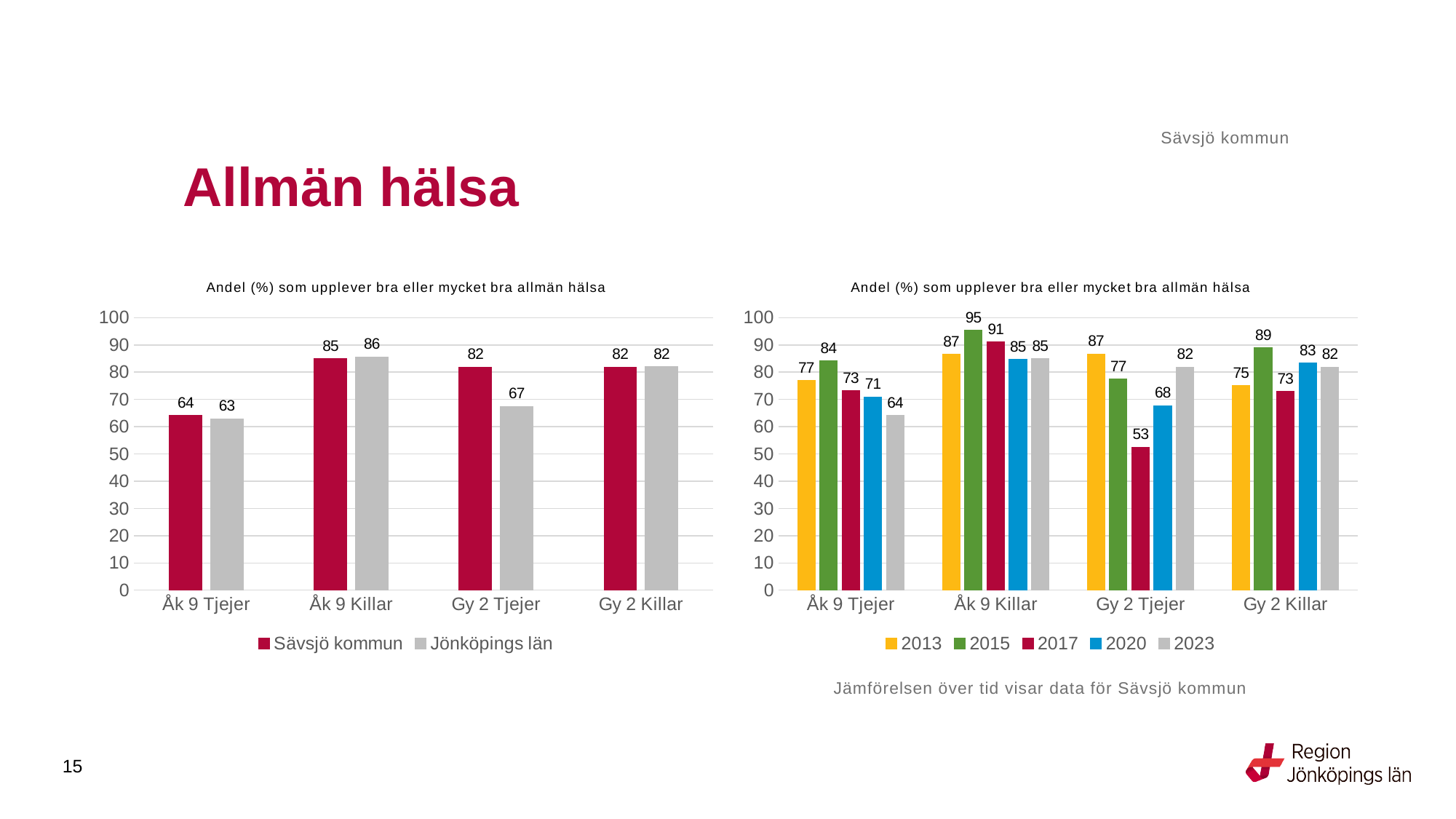

Sävsjö kommun
# Allmän hälsa

### Chart: Andel (%) som upplever bra eller mycket bra allmän hälsa

| Category | Sävsjö kommun | Jönköpings län |
|---|---|---|
| Åk 9 Tjejer | 64.1509 | 62.8408 |
| Åk 9 Killar | 84.9057 | 85.5591 |
| Gy 2 Tjejer | 81.8182 | 67.3869 |
| Gy 2 Killar | 81.8182 | 81.9908 |

### Chart: Andel (%) som upplever bra eller mycket bra allmän hälsa

| Category | 2013 | 2015 | 2017 | 2020 | 2023 |
|---|---|---|---|---|---|
| Åk 9 Tjejer | 76.9231 | 84.2105 | 73.2394 | 70.9091 | 64.1509 |
| Åk 9 Killar | 86.5385 | 95.3488 | 91.0714 | 84.6154 | 84.9057 |
| Gy 2 Tjejer | 86.6667 | 77.4194 | 52.5 | 67.7419 | 81.8182 |
| Gy 2 Killar | 75.0 | 88.8889 | 72.9167 | 83.3333 | 81.8182 |
Jämförelsen över tid visar data för Sävsjö kommun
15